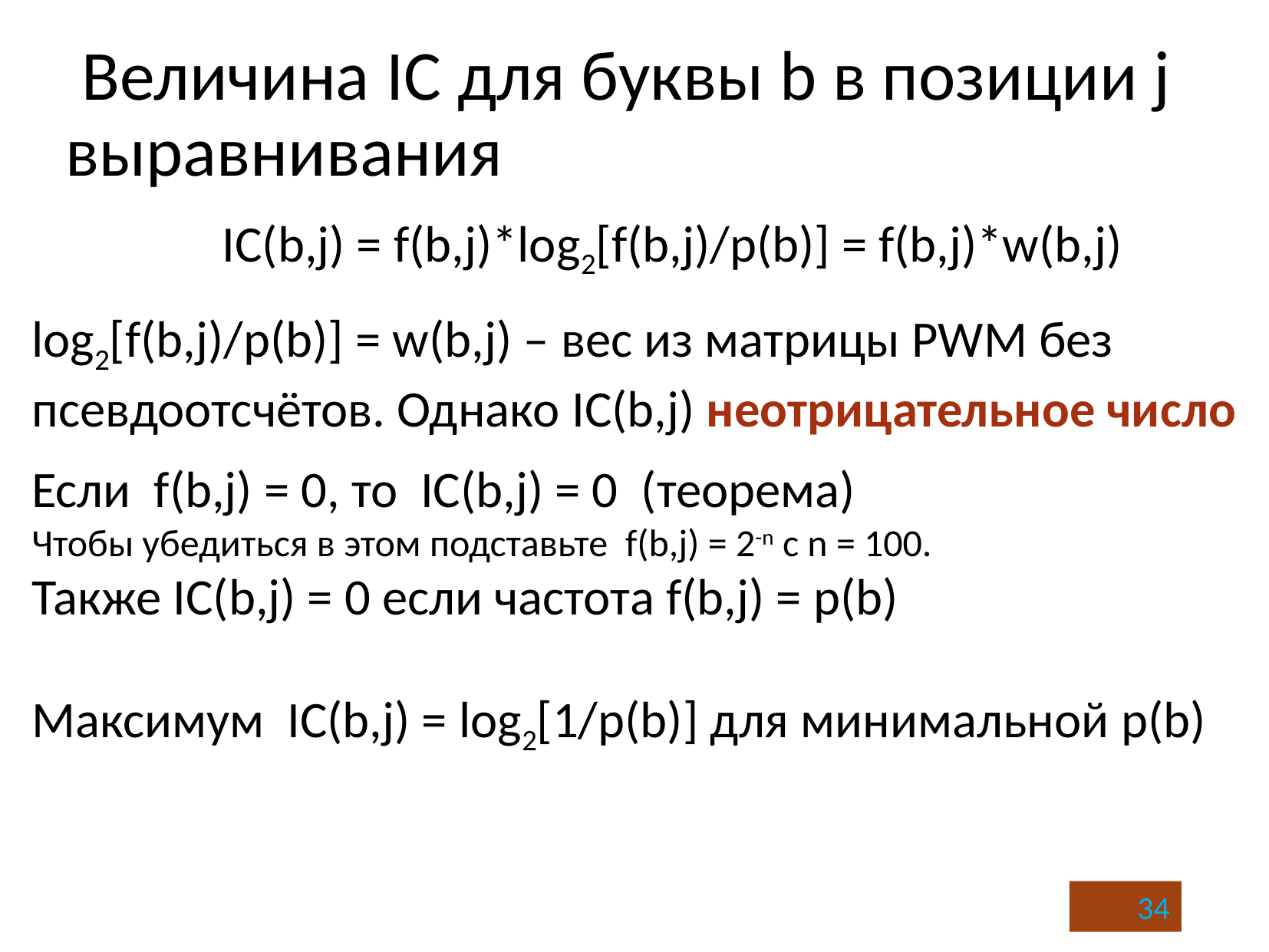

# Величина IС для буквы b в позиции j выравнивания
IC(b,j) = f(b,j)*log2[f(b,j)/p(b)] = f(b,j)*w(b,j)
log2[f(b,j)/p(b)] = w(b,j) – вес из матрицы PWM без псевдоотсчётов. Однако IC(b,j) неотрицательное число
Если  f(b,j) = 0, то  IC(b,j) = 0  (теорема)
Чтобы убедиться в этом подставьте  f(b,j) = 2-n c n = 100.
Также IC(b,j) = 0 если частота f(b,j) = p(b)

Максимум  IC(b,j) = log2[1/p(b)] для минимальной p(b)
34